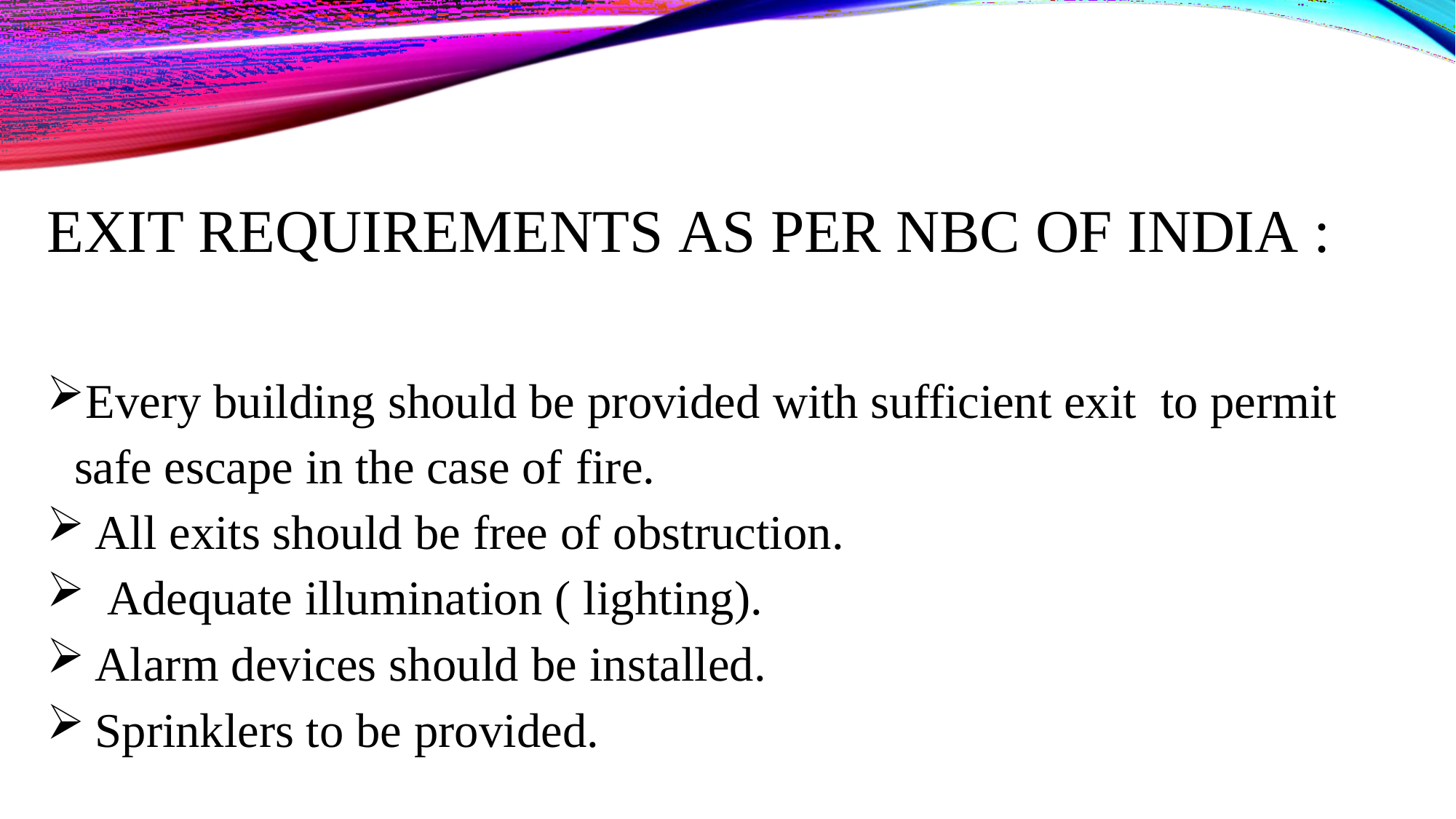

EXIT REQUIREMENTS AS PER NBC OF INDIA :

Every building should be provided with sufficient exit  to permit safe escape in the case of fire.
All exits should be free of obstruction.
Adequate illumination ( lighting).
Alarm devices should be installed.
Sprinklers to be provided.